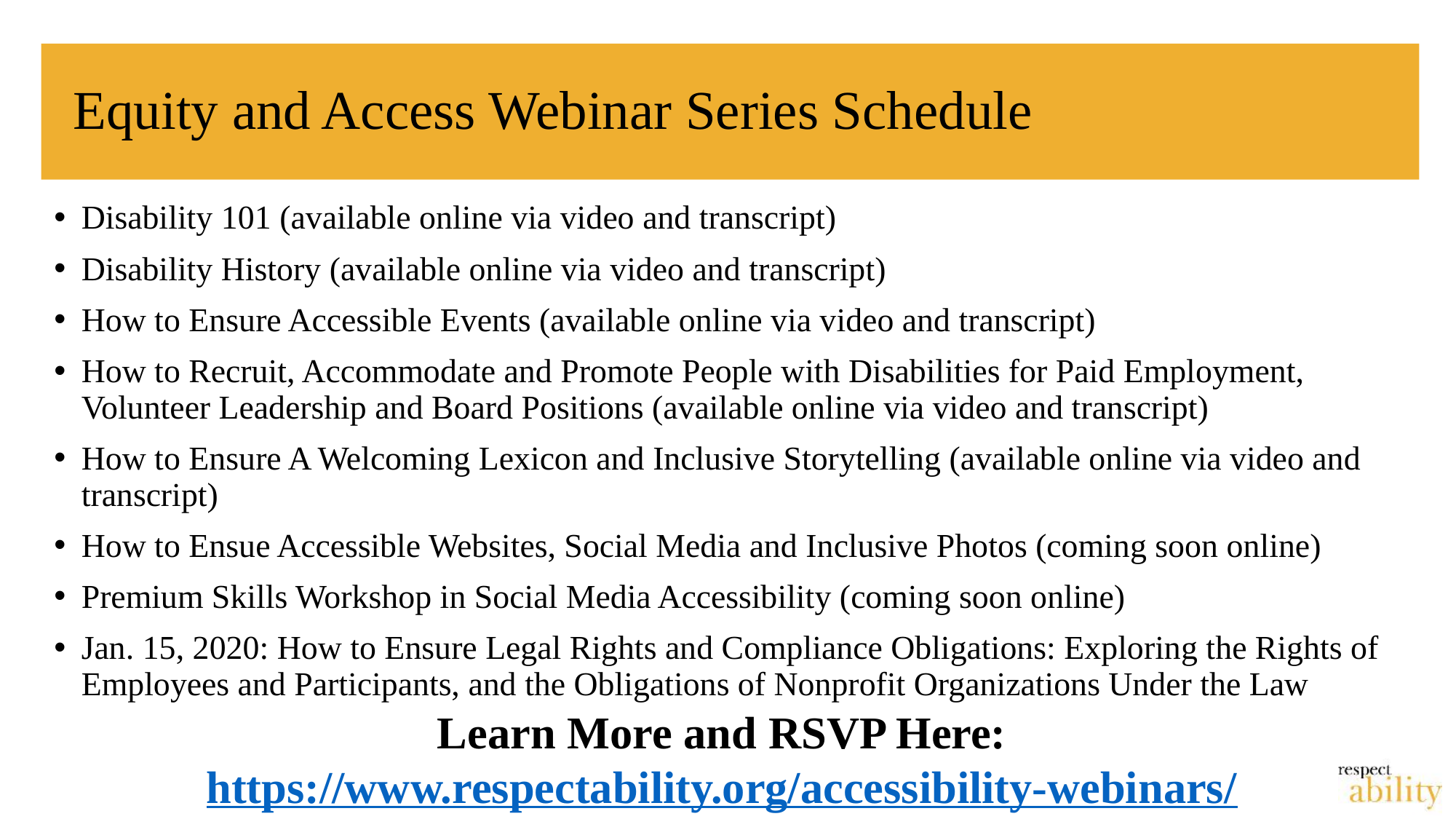

# Equity and Access Webinar Series Schedule
Disability 101 (available online via video and transcript)
Disability History (available online via video and transcript)
How to Ensure Accessible Events (available online via video and transcript)
How to Recruit, Accommodate and Promote People with Disabilities for Paid Employment, Volunteer Leadership and Board Positions (available online via video and transcript)
How to Ensure A Welcoming Lexicon and Inclusive Storytelling (available online via video and transcript)
How to Ensue Accessible Websites, Social Media and Inclusive Photos (coming soon online)
Premium Skills Workshop in Social Media Accessibility (coming soon online)
Jan. 15, 2020: How to Ensure Legal Rights and Compliance Obligations: Exploring the Rights of Employees and Participants, and the Obligations of Nonprofit Organizations Under the Law
Learn More and RSVP Here: https://www.respectability.org/accessibility-webinars/